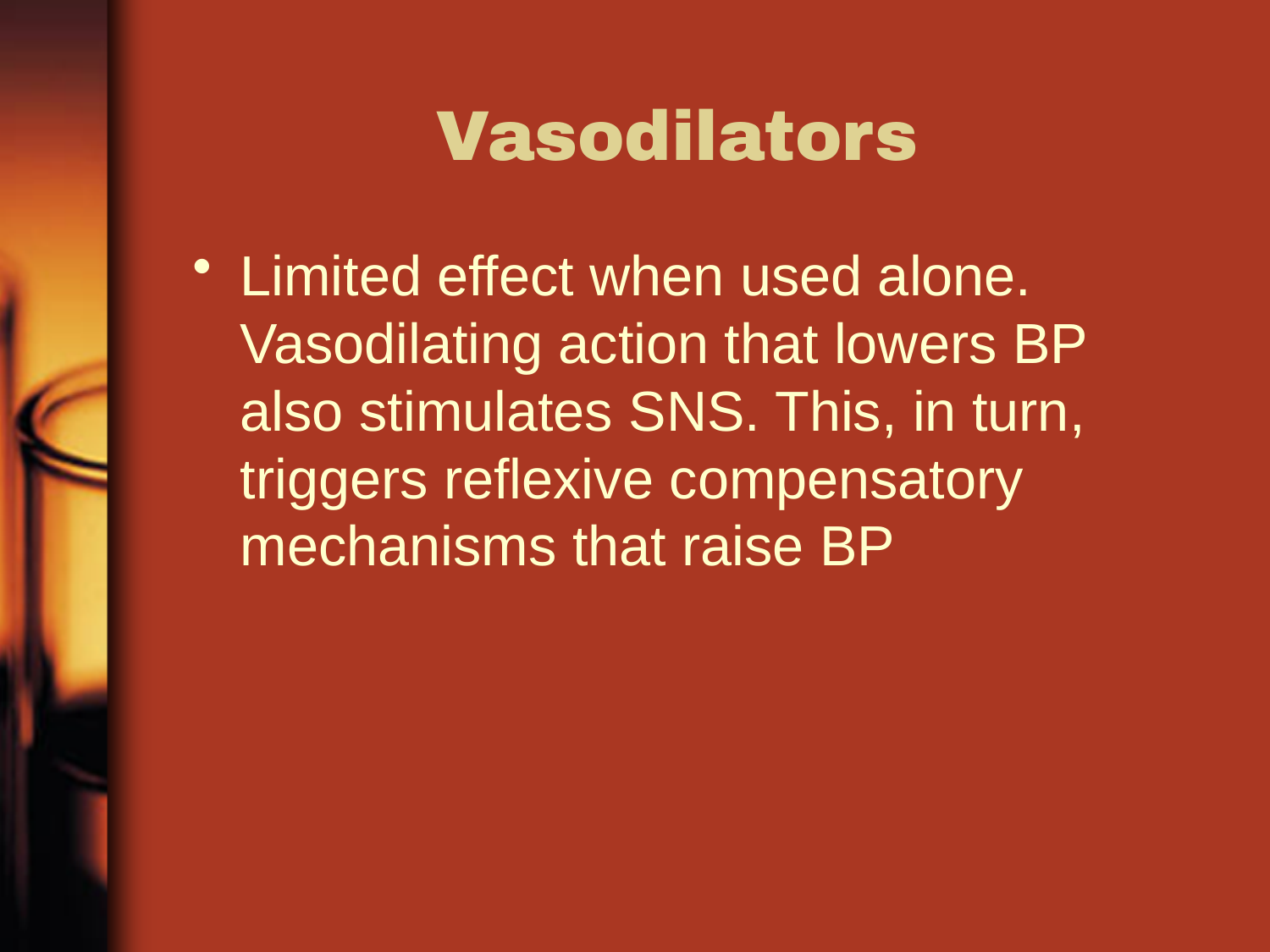

# Vasodilators
Limited effect when used alone. Vasodilating action that lowers BP also stimulates SNS. This, in turn, triggers reflexive compensatory mechanisms that raise BP